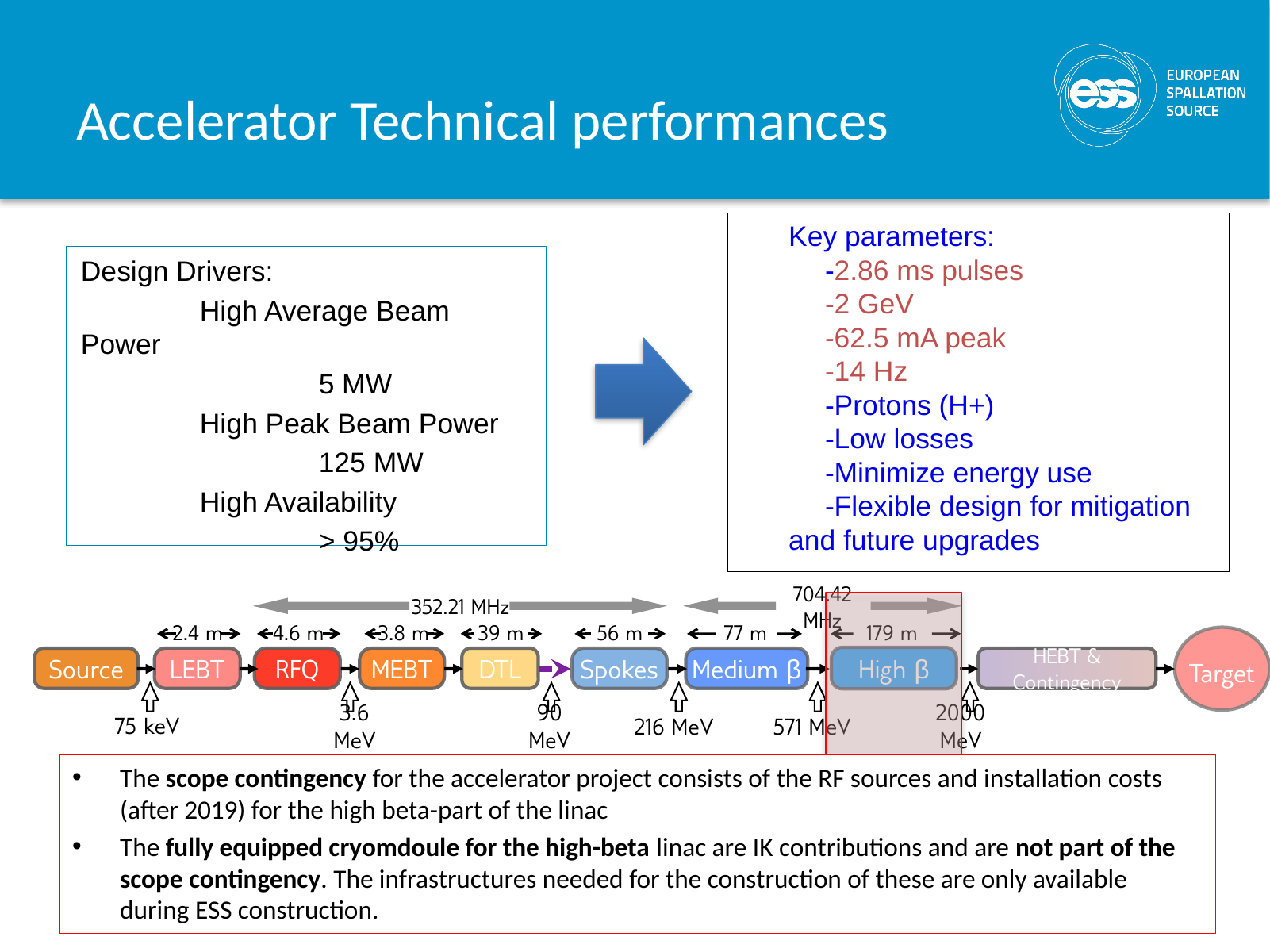

# Accelerator Technical performances
Key parameters:
-2.86 ms pulses
-2 GeV
-62.5 mA peak
-14 Hz
-Protons (H+)
-Low losses
-Minimize energy use
-Flexible design for mitigation and future upgrades
Design Drivers:
	High Average Beam Power
		5 MW
	High Peak Beam Power
		125 MW
	High Availability
		> 95%

352.21 MHz
704.42 MHz

2.4 m
4.6 m
3.8 m
39 m
56 m
77 m
179 m
Target

High β
Source
LEBT
RFQ
MEBT
DTL
Spokes
Medium β
HEBT & Contingency

75 keV
3.6 MeV
90 MeV
216 MeV
571 MeV
2000 MeV

The scope contingency for the accelerator project consists of the RF sources and installation costs (after 2019) for the high beta-part of the linac
The fully equipped cryomdoule for the high-beta linac are IK contributions and are not part of the scope contingency. The infrastructures needed for the construction of these are only available during ESS construction.

19